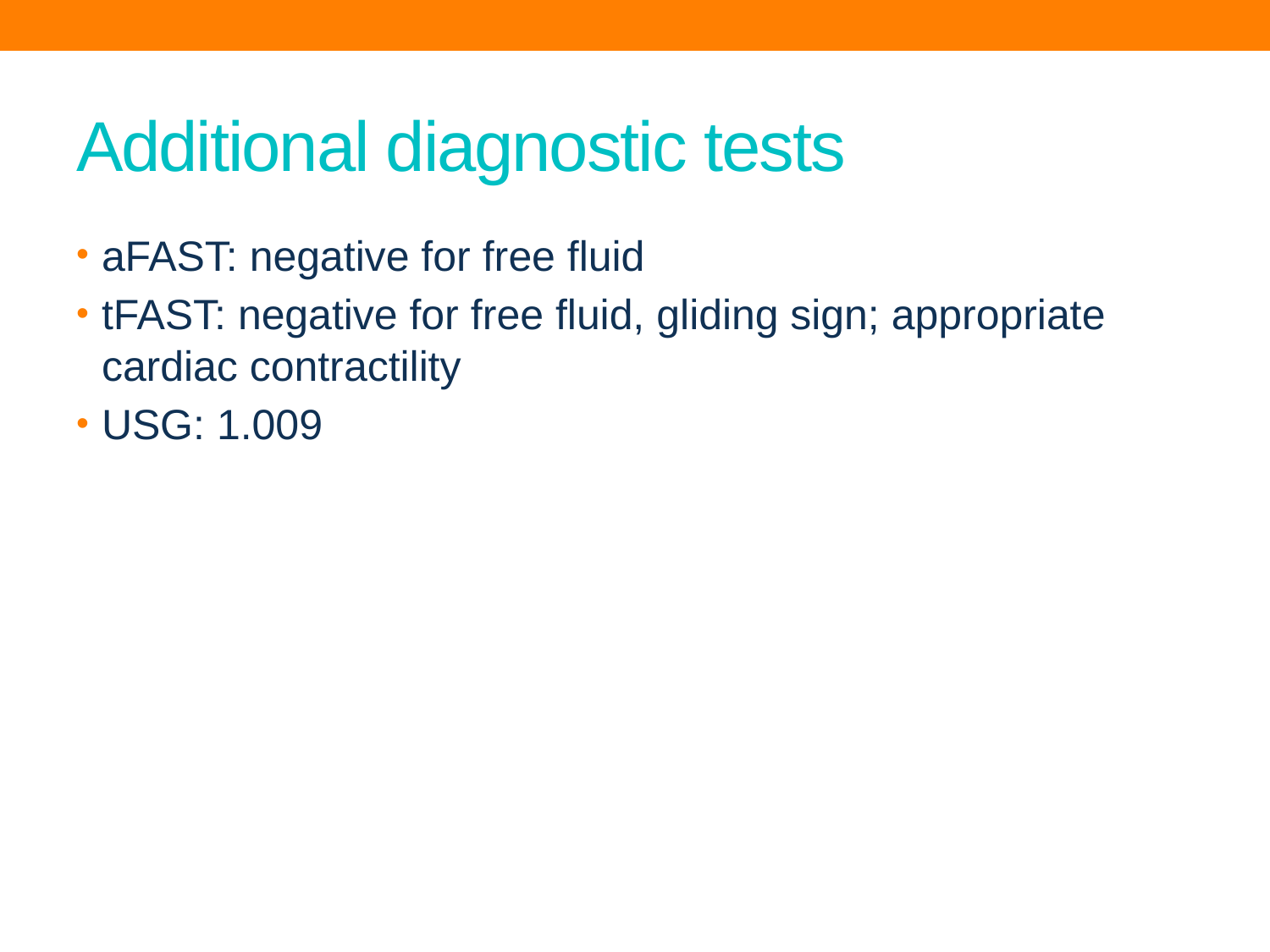

# Additional diagnostic tests
aFAST: negative for free fluid
tFAST: negative for free fluid, gliding sign; appropriate cardiac contractility
USG: 1.009